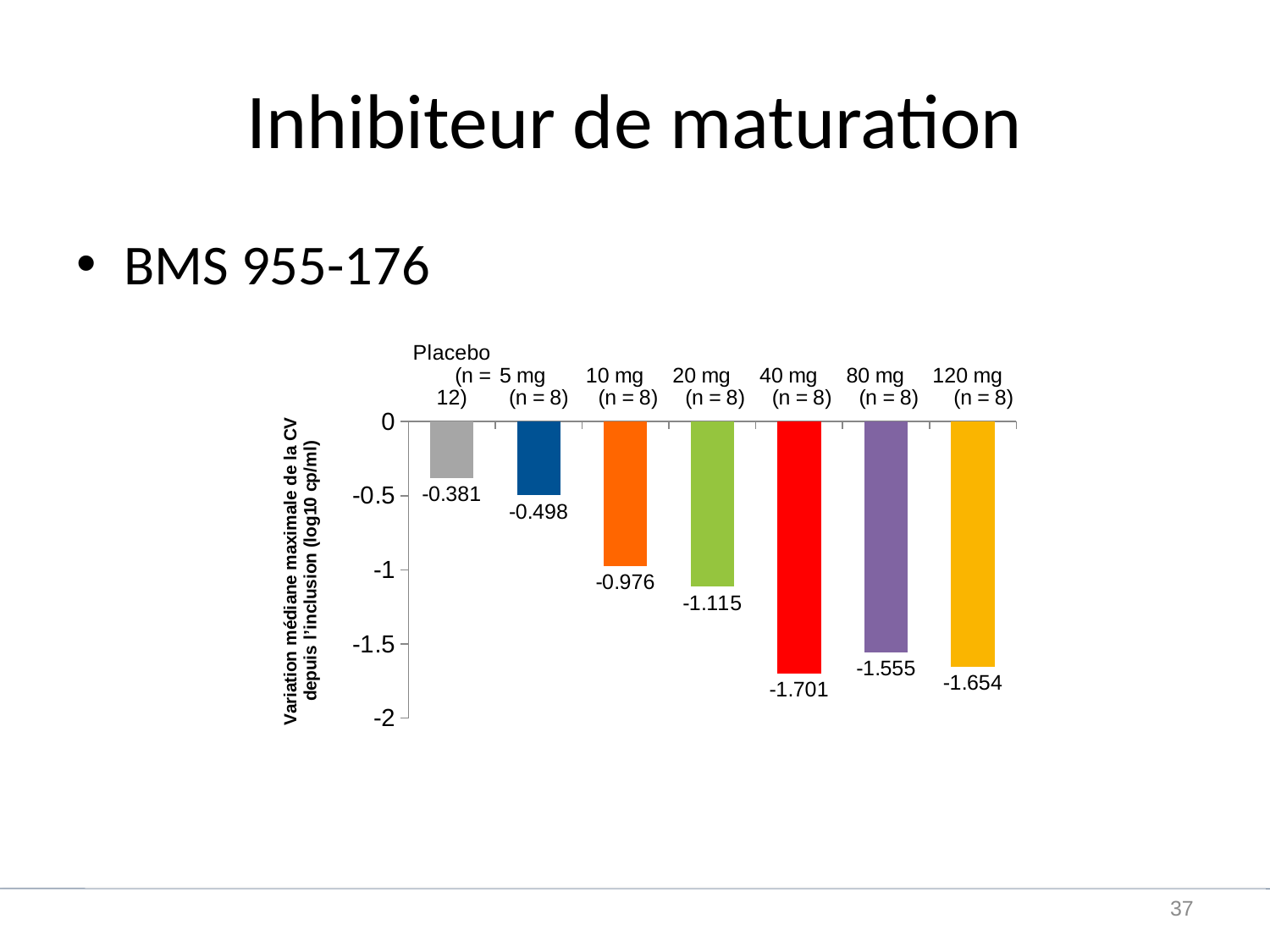

# Inhibiteur de maturation
BMS 955-176

### Chart

| Category | Série 1 |
|---|---|
| Placebo         (n = 12) | -0.381 |
| 5 mg       (n = 8) | -0.498 |
| 10 mg      (n = 8) | -0.976 |
| 20 mg      (n = 8) | -1.115 |
| 40 mg      (n = 8) | -1.701 |
| 80 mg      (n = 8) | -1.555 |
| 120 mg       (n = 8) | -1.654 |
37